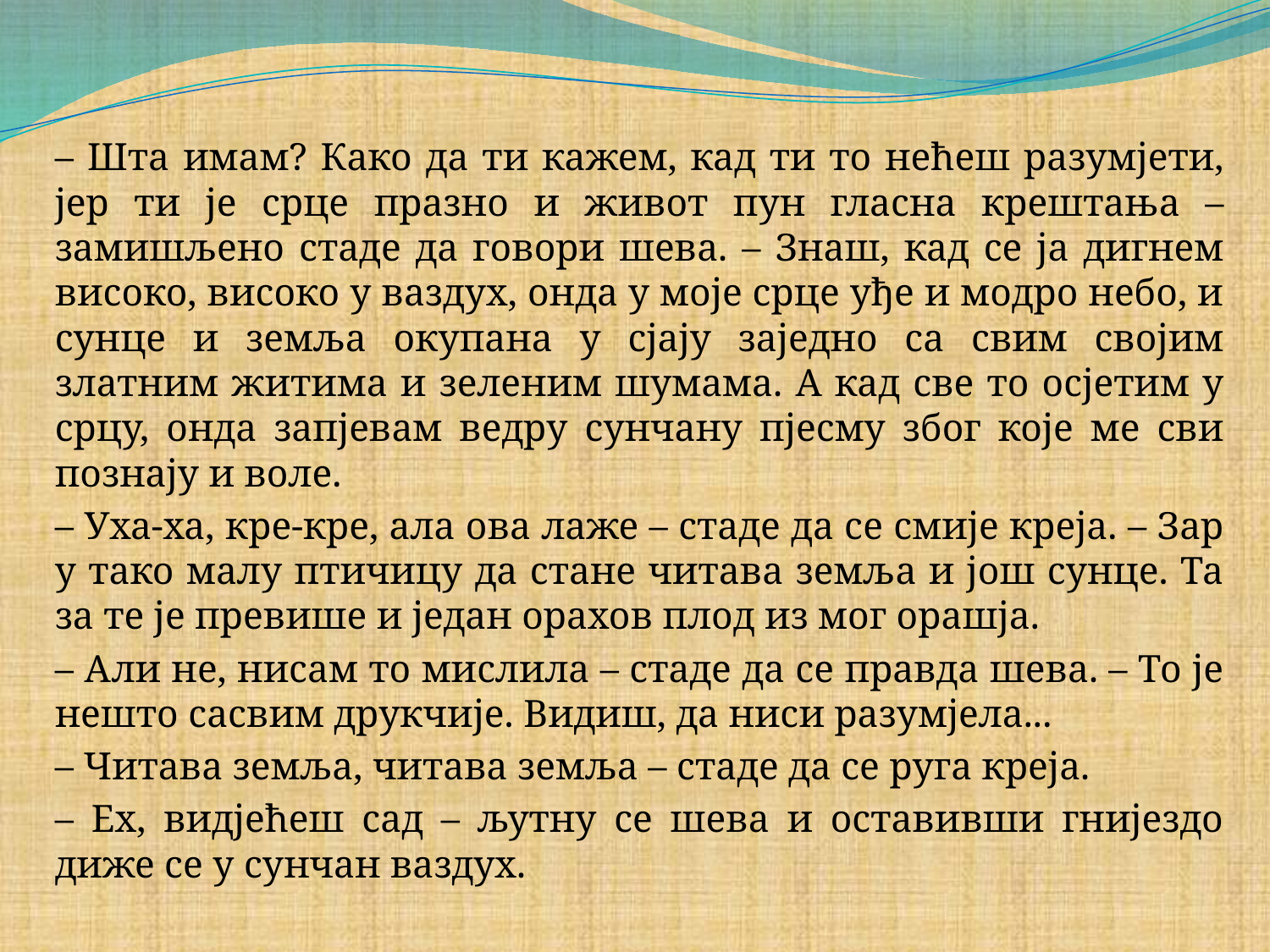

#
– Шта имам? Како да ти кажем, кад ти то нећеш разумјети, јер ти је срце празно и живот пун гласна крештања – замишљено стаде да говори шева. – Знаш, кад се ја дигнем високо, високо у ваздух, онда у моје срце уђе и модро небо, и сунце и земља окупана у сјају заједно са свим својим златним житима и зеленим шумама. А кад све то осјетим у срцу, онда запјевам ведру сунчану пјесму због које ме сви познају и воле.
– Уха-ха, кре-кре, ала ова лаже – стаде да се смије креја. – Зар у тако малу птичицу да стане читава земља и још сунце. Та за те је превише и један орахов плод из мог орашја.
– Али не, нисам то мислила – стаде да се правда шева. – То је нешто сасвим друкчије. Видиш, да ниси разумјела...
– Читава земља, читава земља – стаде да се руга креја.
– Ех, видјећеш сад – љутну се шева и оставивши гнијездо диже се у сунчан ваздух.